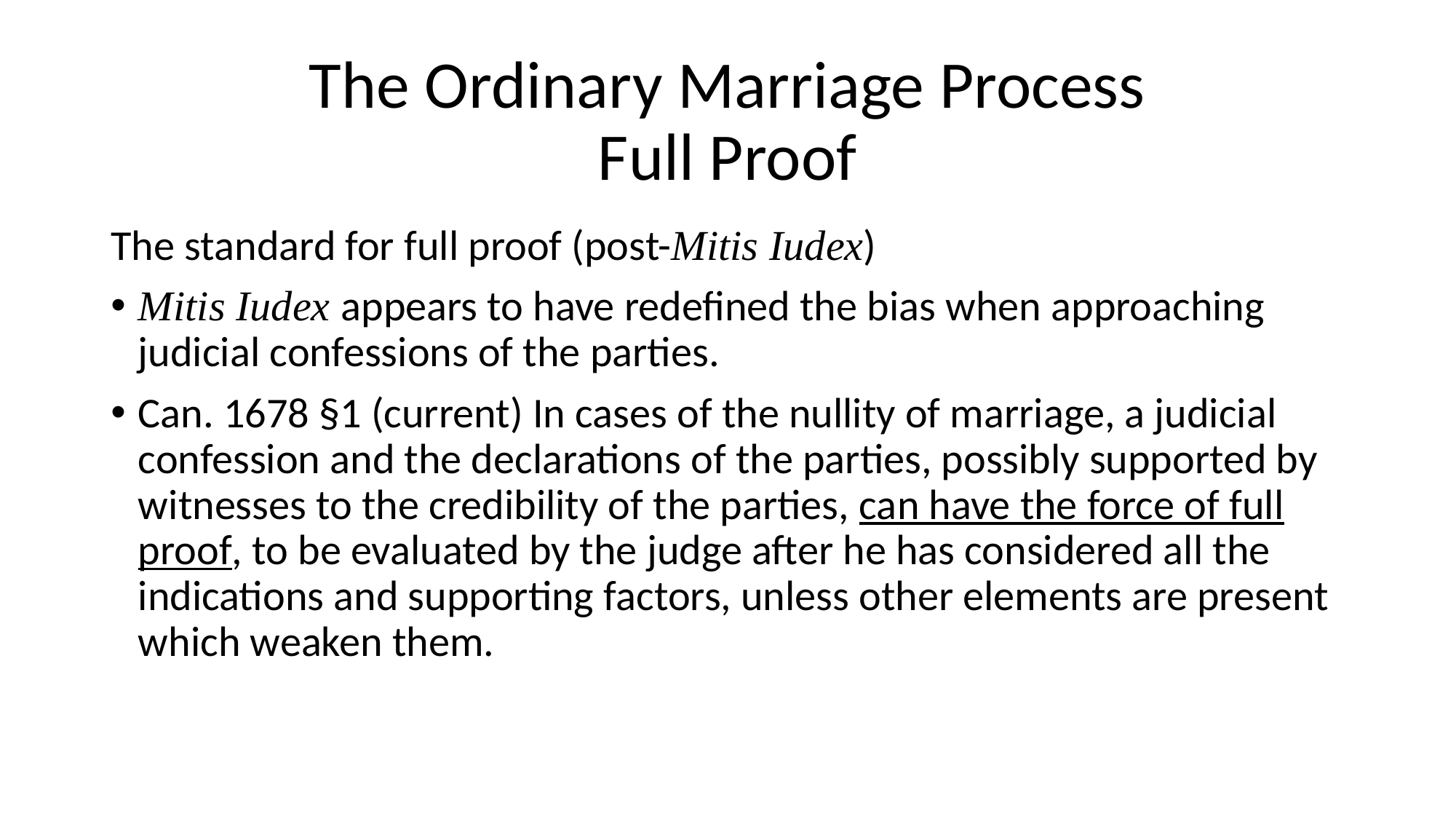

# The Ordinary Marriage Process Full Proof
The standard for full proof (post-Mitis Iudex)
Mitis Iudex appears to have redefined the bias when approaching judicial confessions of the parties.
Can. 1678 §1 (current) In cases of the nullity of marriage, a judicial confession and the declarations of the parties, possibly supported by witnesses to the credibility of the parties, can have the force of full proof, to be evaluated by the judge after he has considered all the indications and supporting factors, unless other elements are present which weaken them.